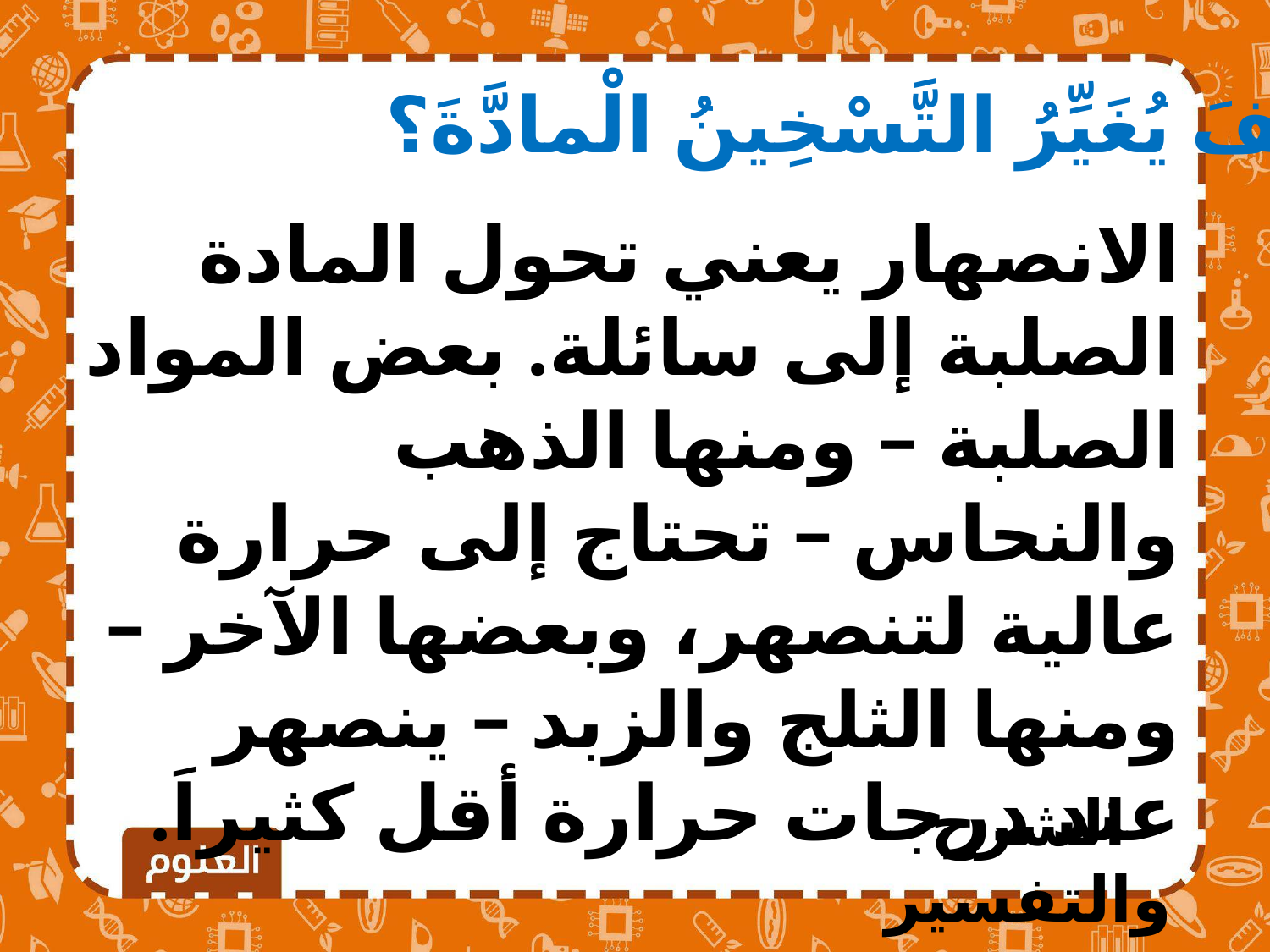

كَيْفَ يُغَيِّرُ التَّسْخِينُ الْمادَّةَ؟
الانصهار يعني تحول المادة الصلبة إلى سائلة. بعض المواد الصلبة – ومنها الذهب والنحاس – تحتاج إلى حرارة عالية لتنصهر، وبعضها الآخر – ومنها الثلج والزبد – ينصهر عند درجات حرارة أقل كثيراَ.
الشرح والتفسير